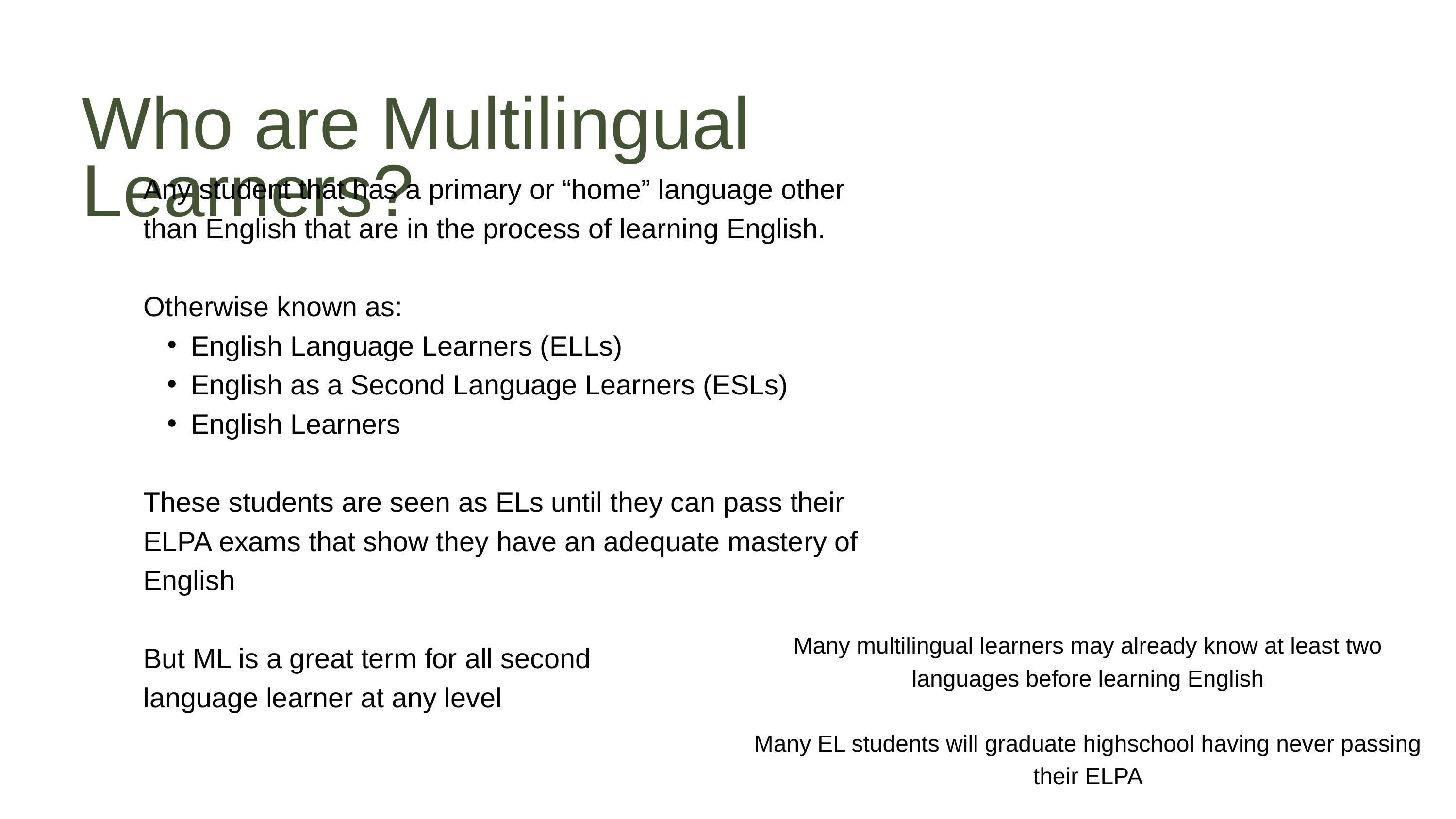

Who are Multilingual Learners?
Any student that has a primary or “home” language other than English that are in the process of learning English.

Otherwise known as:
English Language Learners (ELLs)
English as a Second Language Learners (ESLs)
English Learners

These students are seen as ELs until they can pass their ELPA exams that show they have an adequate mastery of English

But ML is a great term for all second
language learner at any level

Many multilingual learners may already know at least two languages before learning English

Many EL students will graduate highschool having never passing their ELPA